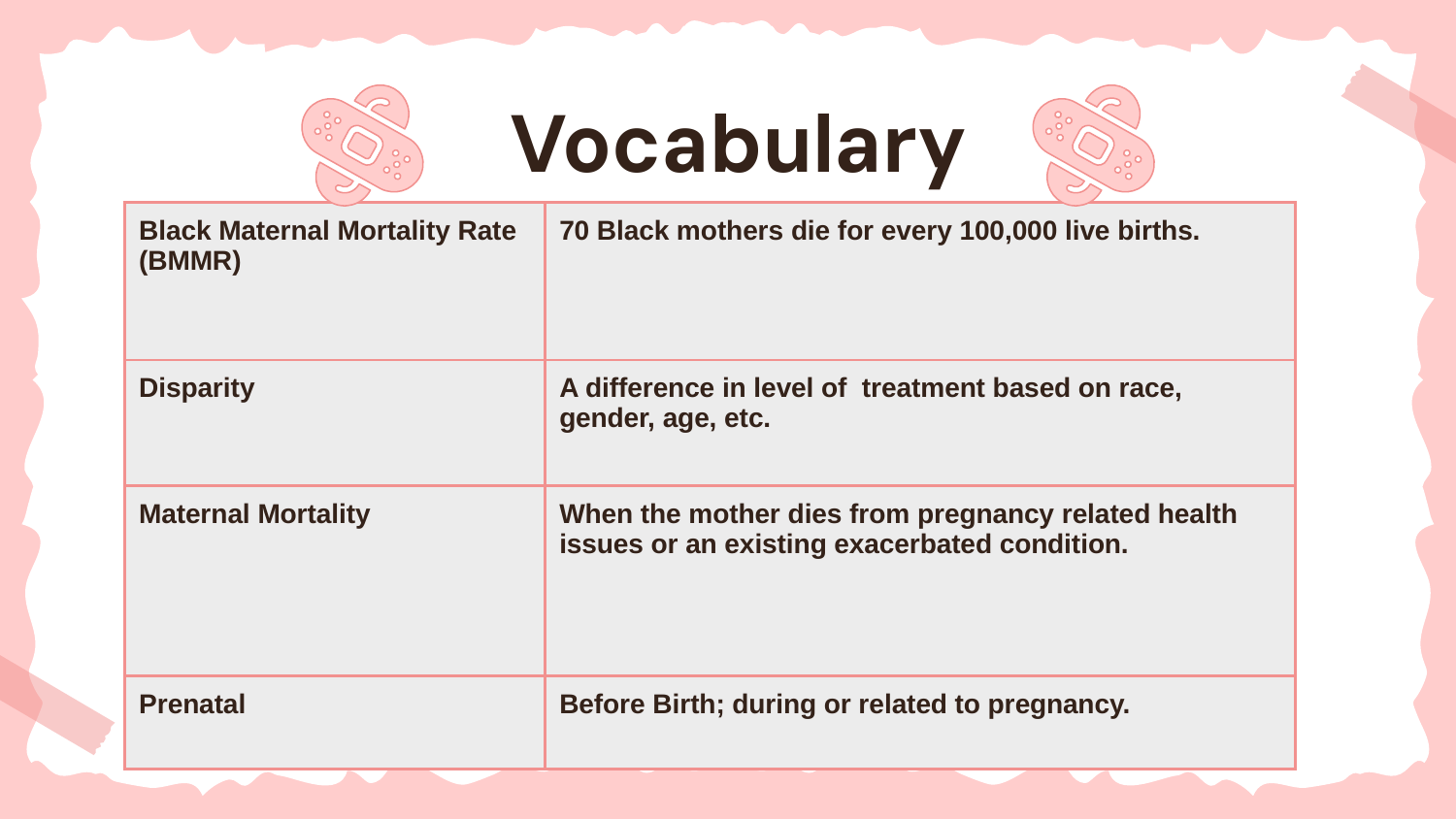

# Vocabulary

| Black Maternal Mortality Rate (BMMR) | 70 Black mothers die for every 100,000 live births. |
| --- | --- |
| Disparity | A difference in level of treatment based on race, gender, age, etc. |
| Maternal Mortality | When the mother dies from pregnancy related health issues or an existing exacerbated condition. |
| Prenatal | Before Birth; during or related to pregnancy. |